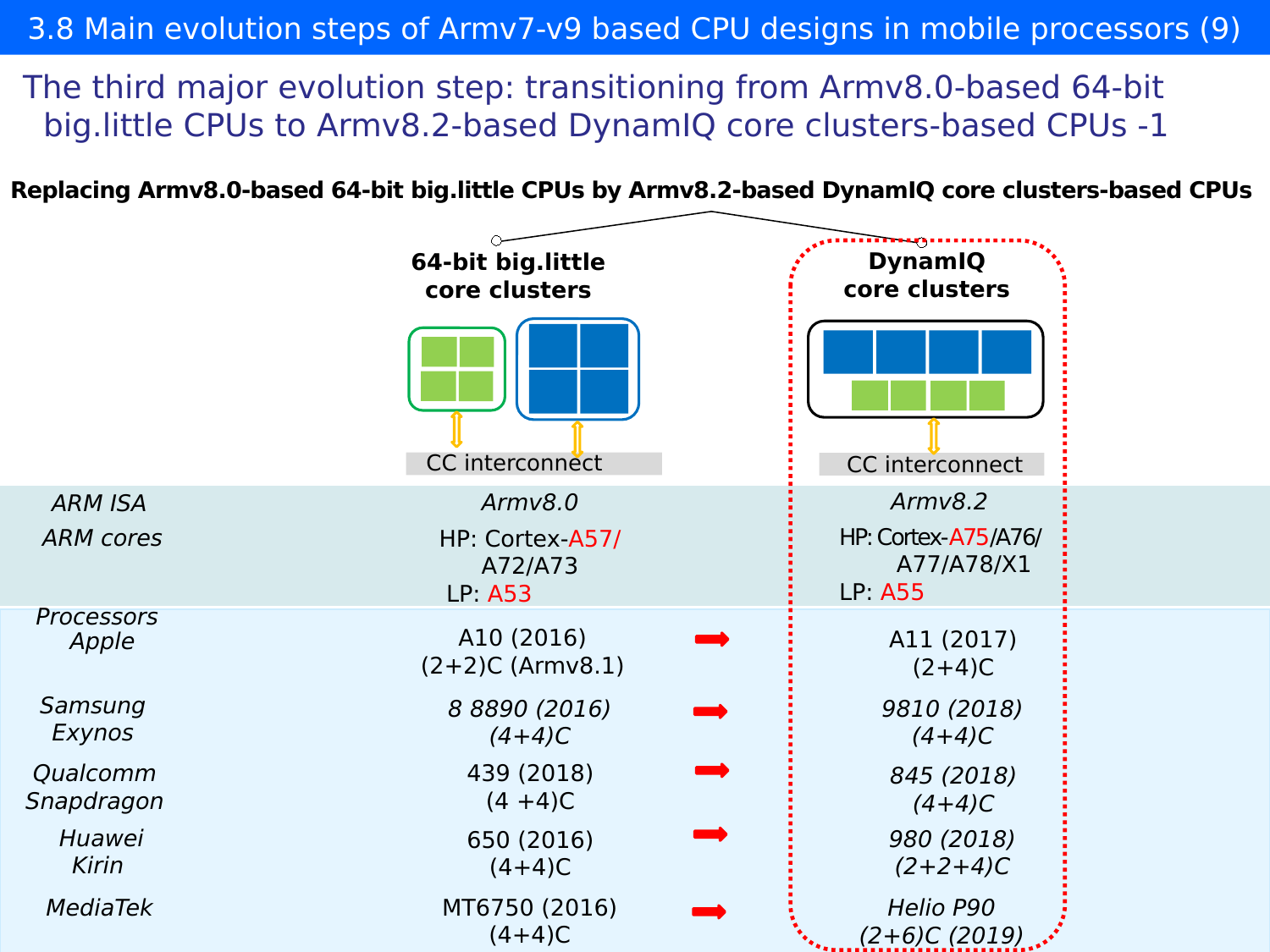

# 3.8 Main evolution steps of Armv7-v9 based CPU designs in mobile processors (9)
The third major evolution step: transitioning from Armv8.0-based 64-bit
  big.little CPUs to Armv8.2-based DynamIQ core clusters-based CPUs -1
Replacing Armv8.0-based 64-bit big.little CPUs by Armv8.2-based DynamIQ core clusters-based CPUs

DynamIQ
core clusters
64-bit big.little
core clusters

CC interconnect

CC interconnect

Armv8.2
Armv8.0
ARM ISA

HP: Cortex-A75/A76/
        A77/A78/X1
LP: A55
ARM cores
HP: Cortex-A57/
A72/A73
 LP: A53

Processors

A10 (2016)
(2+2)C (Armv8.1)
A11 (2017)
(2+4)C
Apple

Samsung
Exynos
8 8890 (2016)
(4+4)C
9810 (2018)
(4+4)C

Qualcomm
Snapdragon
439 (2018)
(4 +4)C
845 (2018)
(4+4)C

Huawei
Kirin
980 (2018)
(2+2+4)C
650 (2016)
(4+4)C

MT6750 (2016)
(4+4)C
MediaTek
Helio P90 (2+6)C (2019)